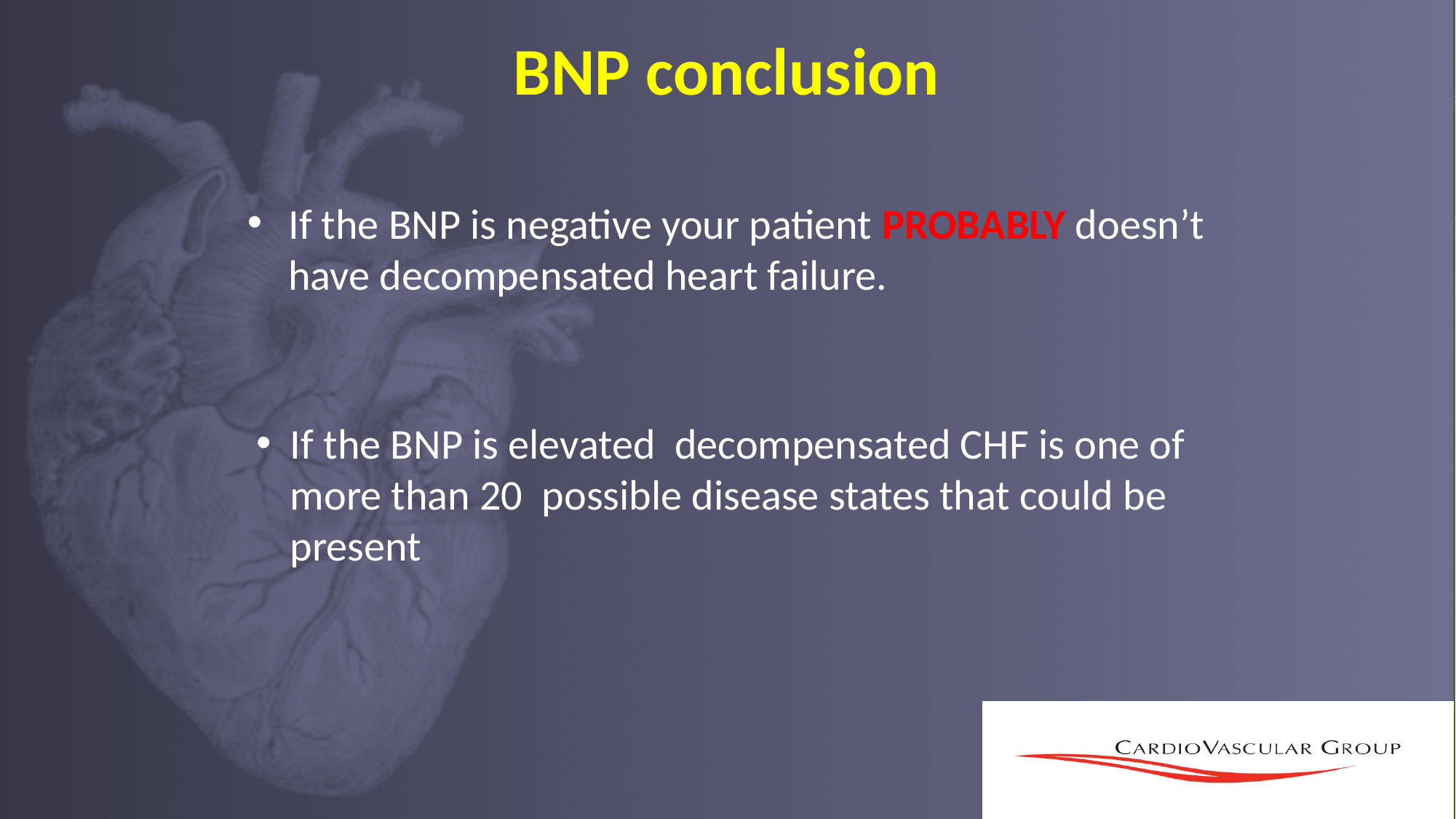

# BNP conclusion
If the BNP is negative your patient PROBABLY doesn’t have decompensated heart failure.

If the BNP is elevated  decompensated CHF is one of  more than 20  possible disease states that could be present